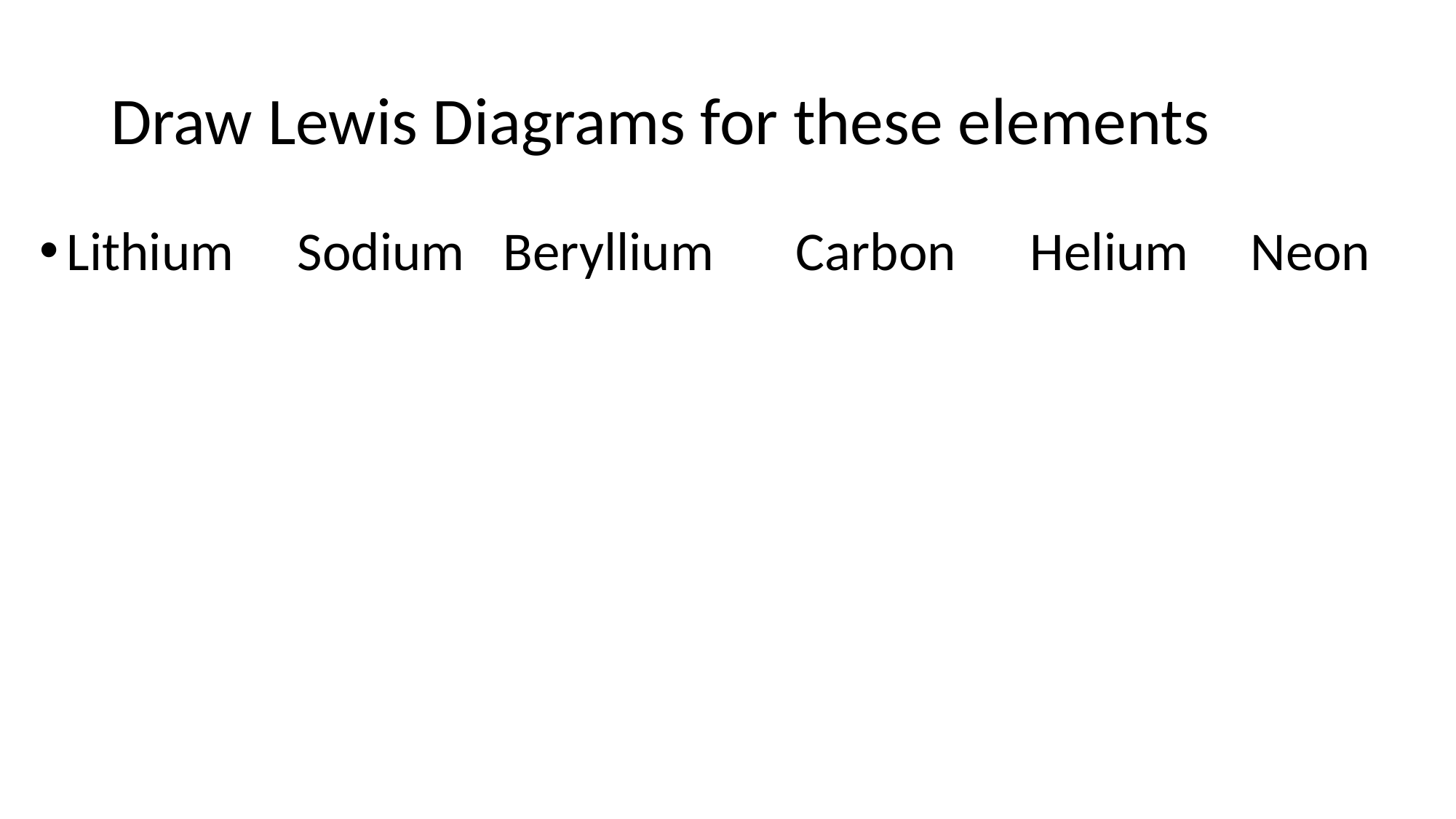

# Draw Lewis Diagrams for these elements
Lithium	 Sodium 	Beryllium	      Carbon      Helium     Neon